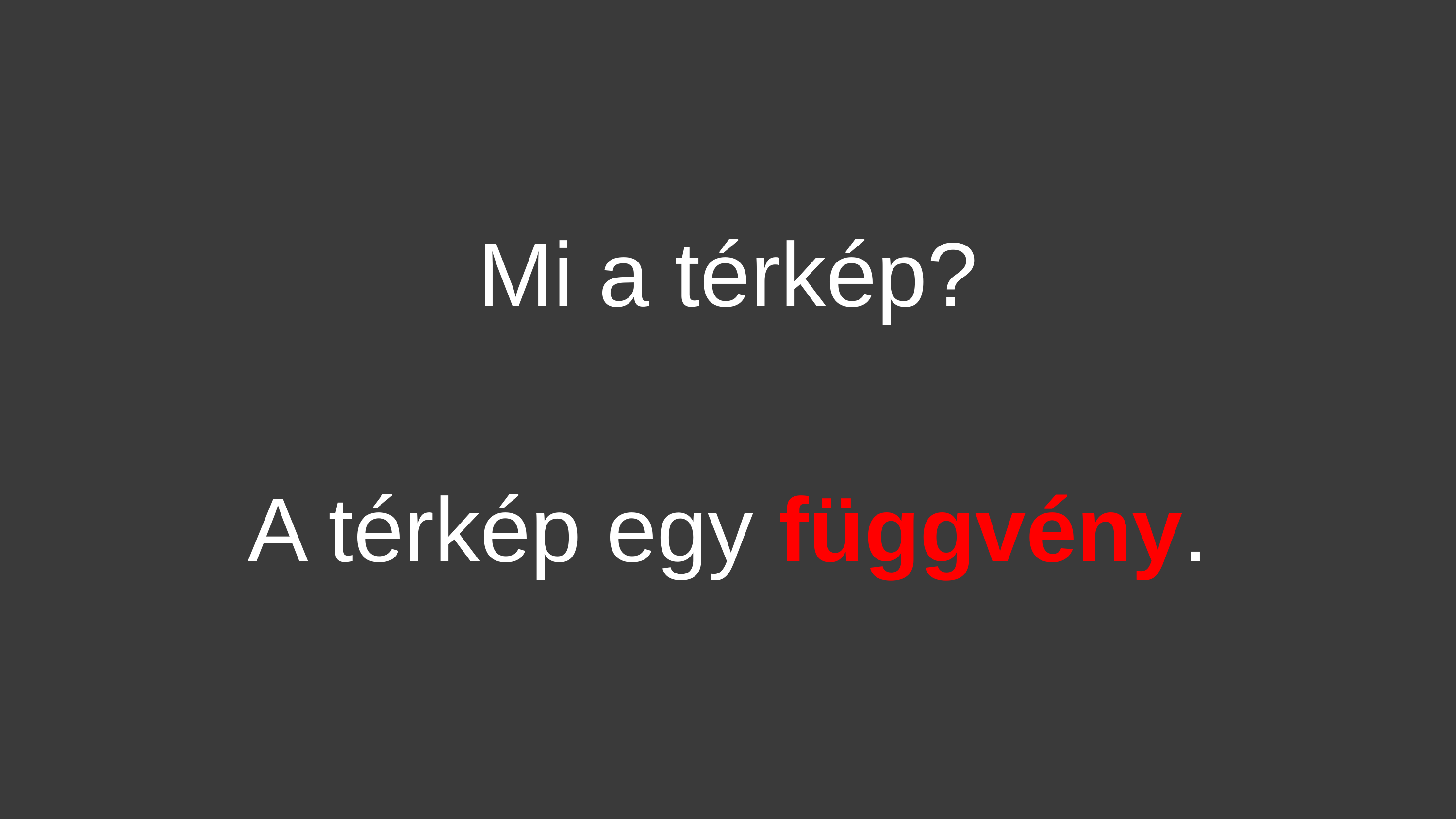

Mi a térkép?
A térkép egy függvény.